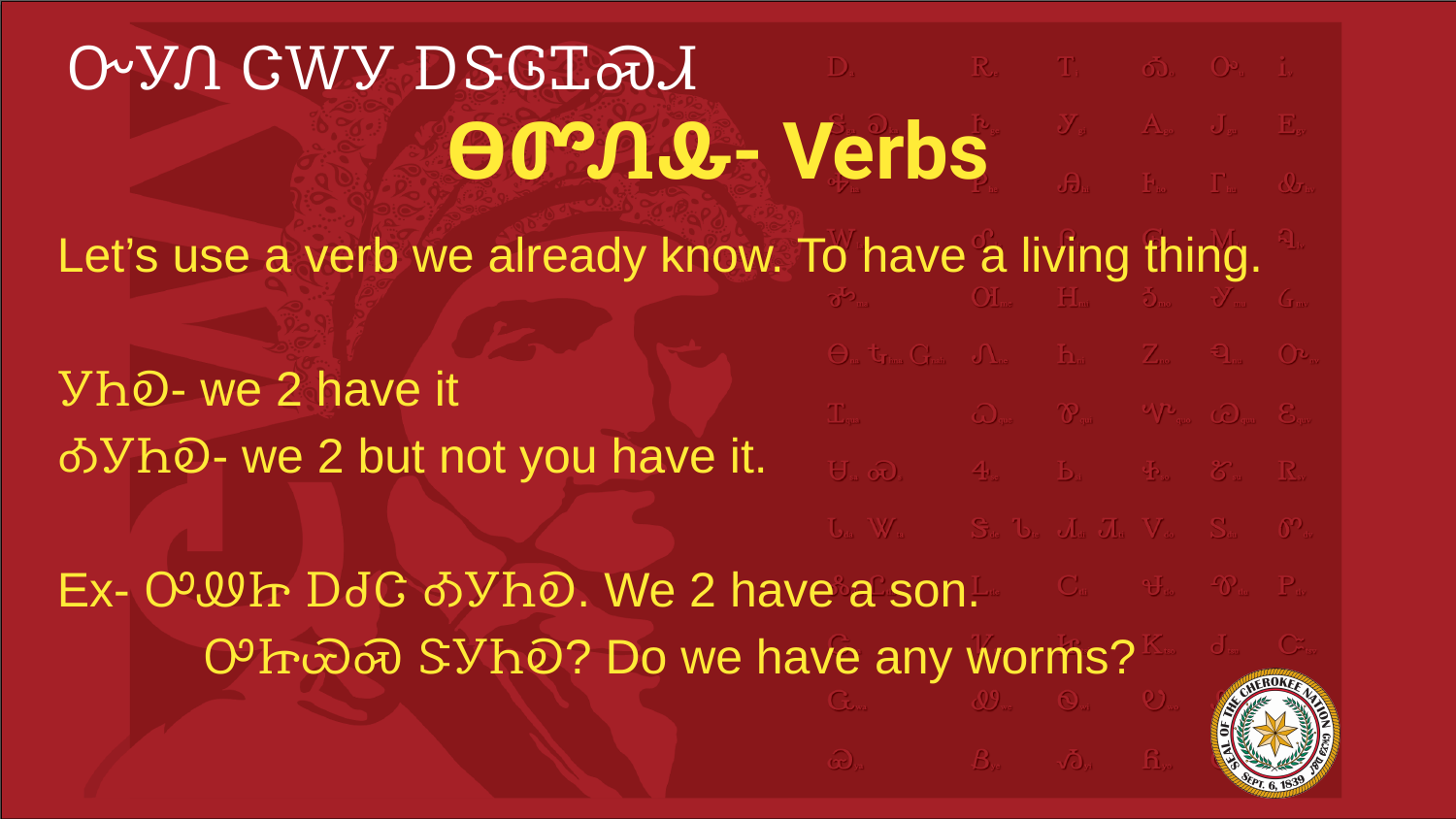

# ᏅᎩᏁ ᏣᎳᎩ ᎠᏕᎶᏆᏍᏗ
ᎾᏛᏁᎲ- Verbs
Let’s use a verb we already know. To have a living thing.

ᎩᏂᎧ- we 2 have it
ᎣᎩᏂᎧ- we 2 but not you have it.

Ex- ᎤᏪᏥ ᎠᏧᏣ ᎣᎩᏂᎧ. We 2 have a son.
	ᎤᏥᏯᏍ ᏕᎩᏂᎧ? Do we have any worms?